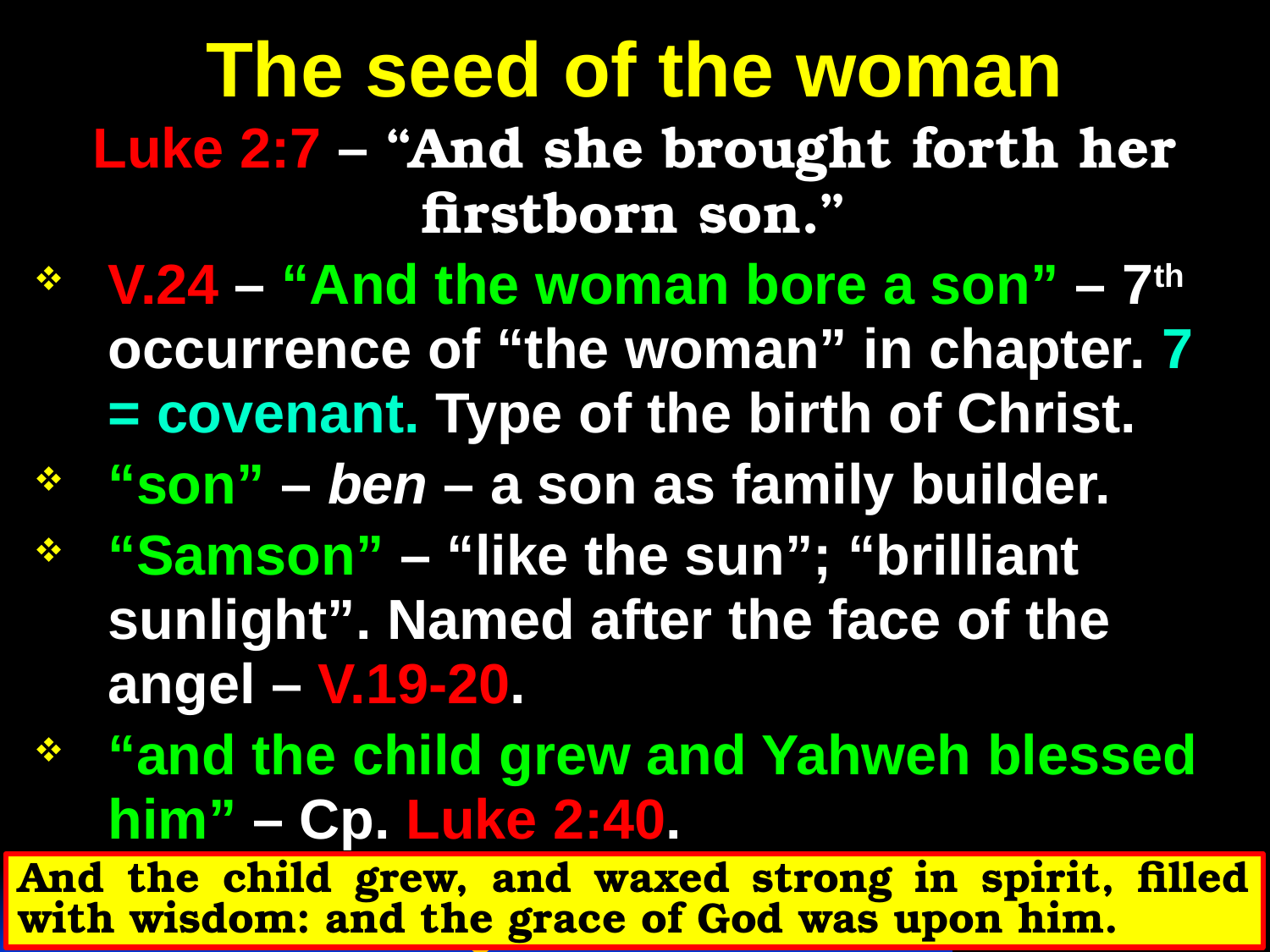

# The seed of the woman
Luke 2:7 – “And she brought forth her firstborn son.”
V.24 – “And the woman bore a son” – 7th occurrence of “the woman” in chapter. 7 = covenant. Type of the birth of Christ.
“son” – ben – a son as family builder.
“Samson” – “like the sun”; “brilliant sunlight”. Named after the face of the angel – V.19-20.
“and the child grew and Yahweh blessed him” – Cp. Luke 2:40.
And the child grew, and waxed strong in spirit, filled with wisdom: and the grace of God was upon him.